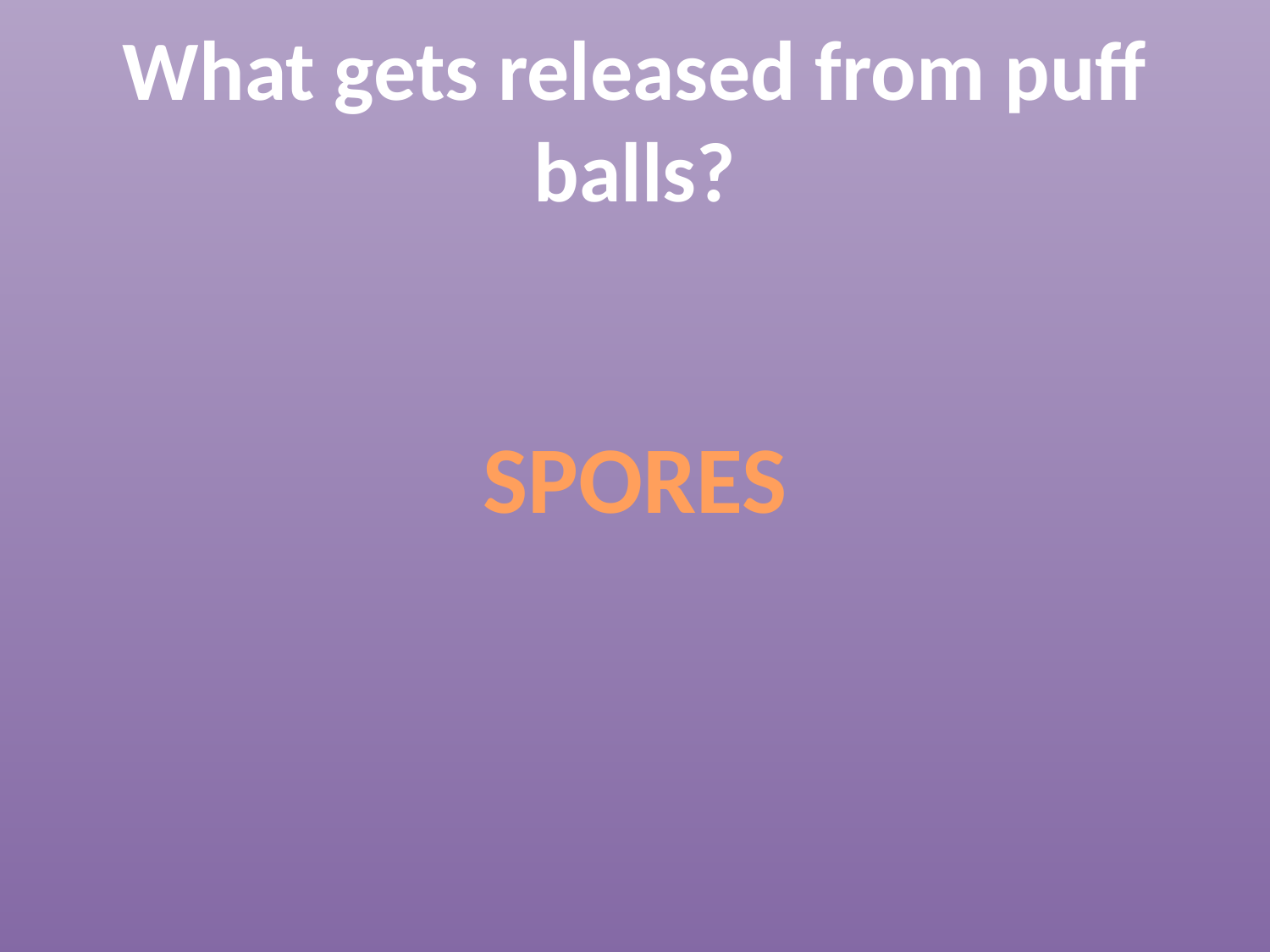

# What gets released from puff balls?
SPORES